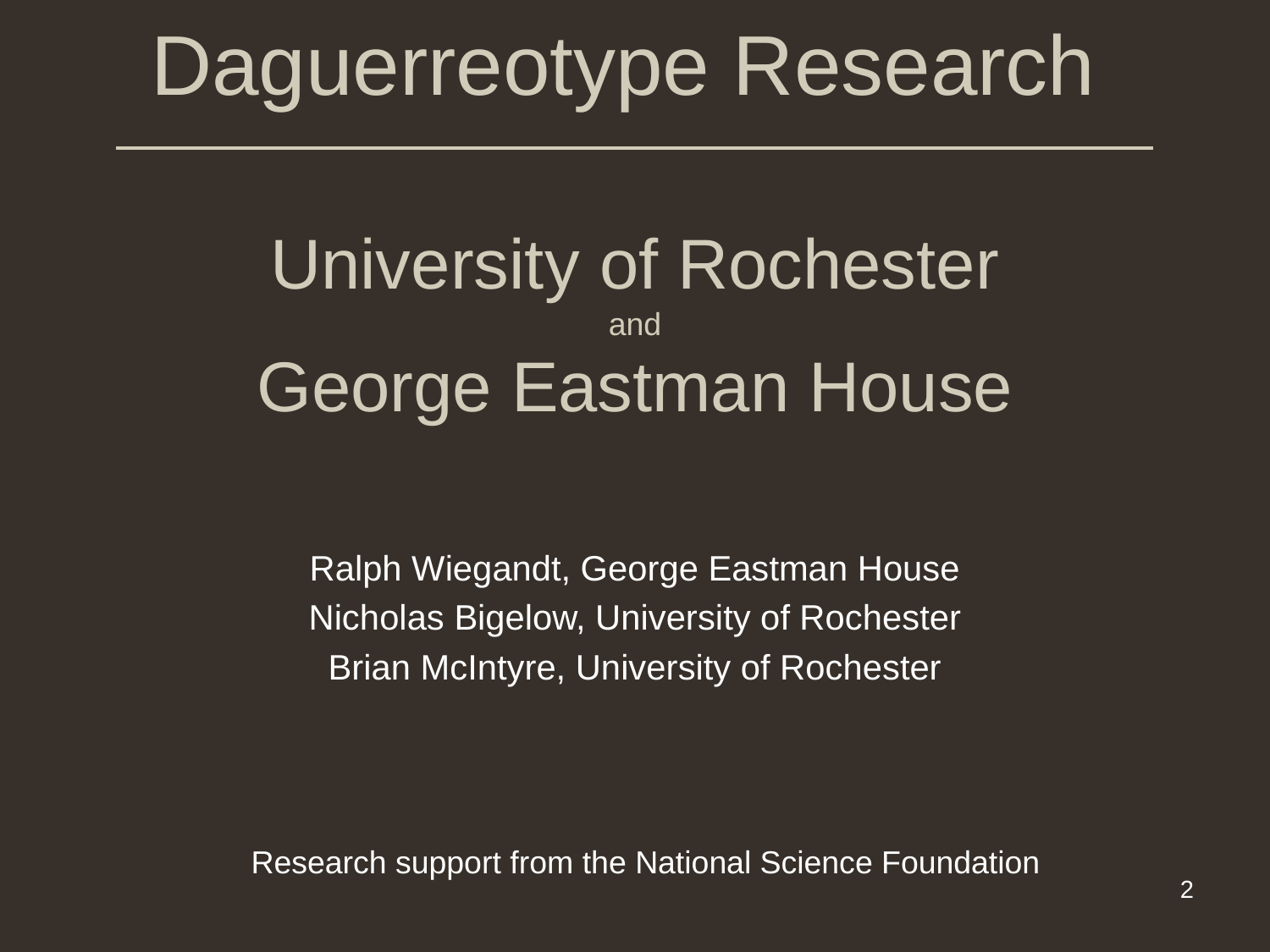

# Daguerreotype Research University of Rochester and George Eastman House
Ralph Wiegandt, George Eastman House
Nicholas Bigelow, University of Rochester
Brian McIntyre, University of Rochester
Research support from the National Science Foundation
2